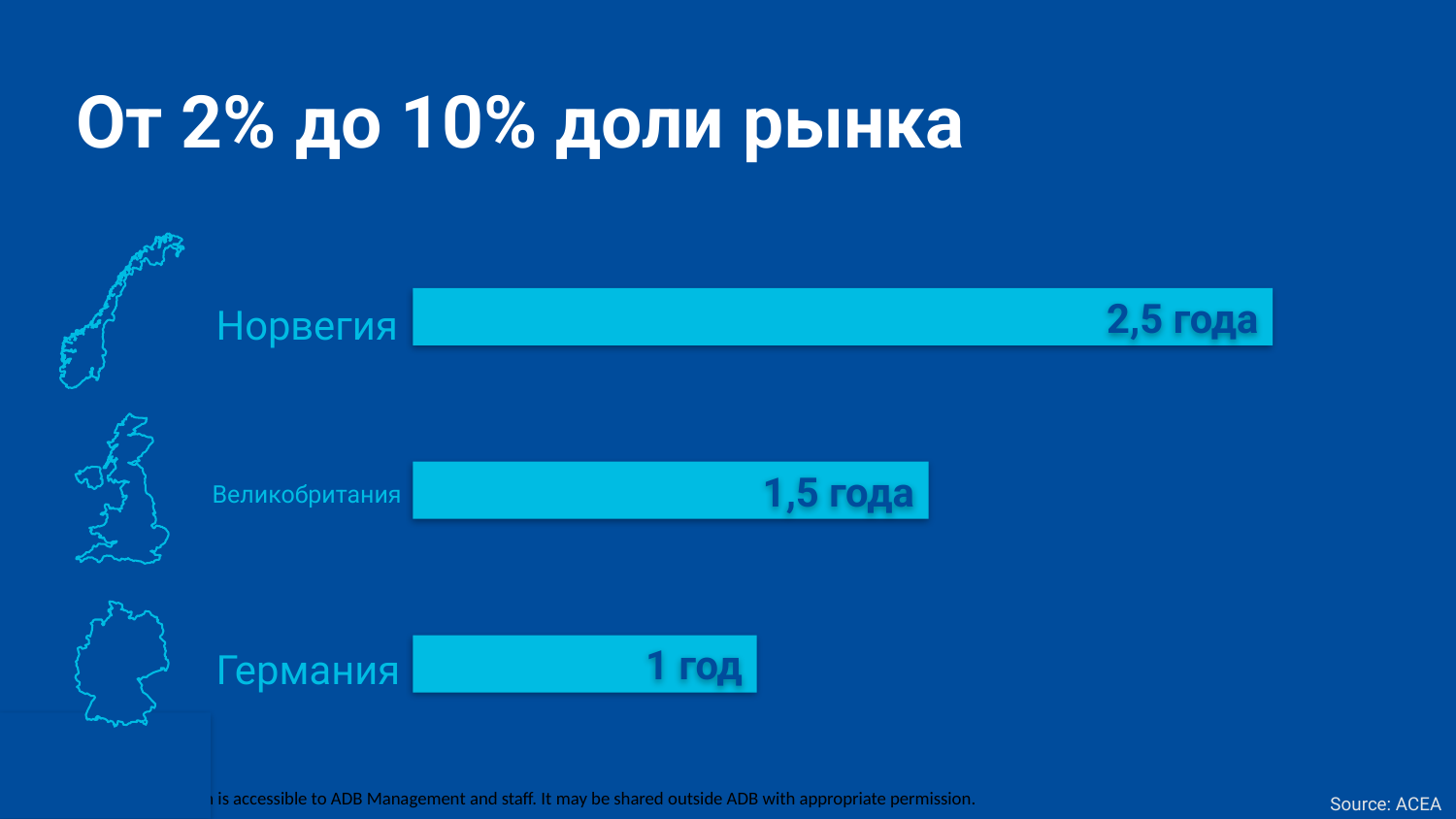

# От 2% до 10% доли рынка

Норвегия

2,5 года

Великобритания

1,5 года

Германия

1 год

Source: ACEA